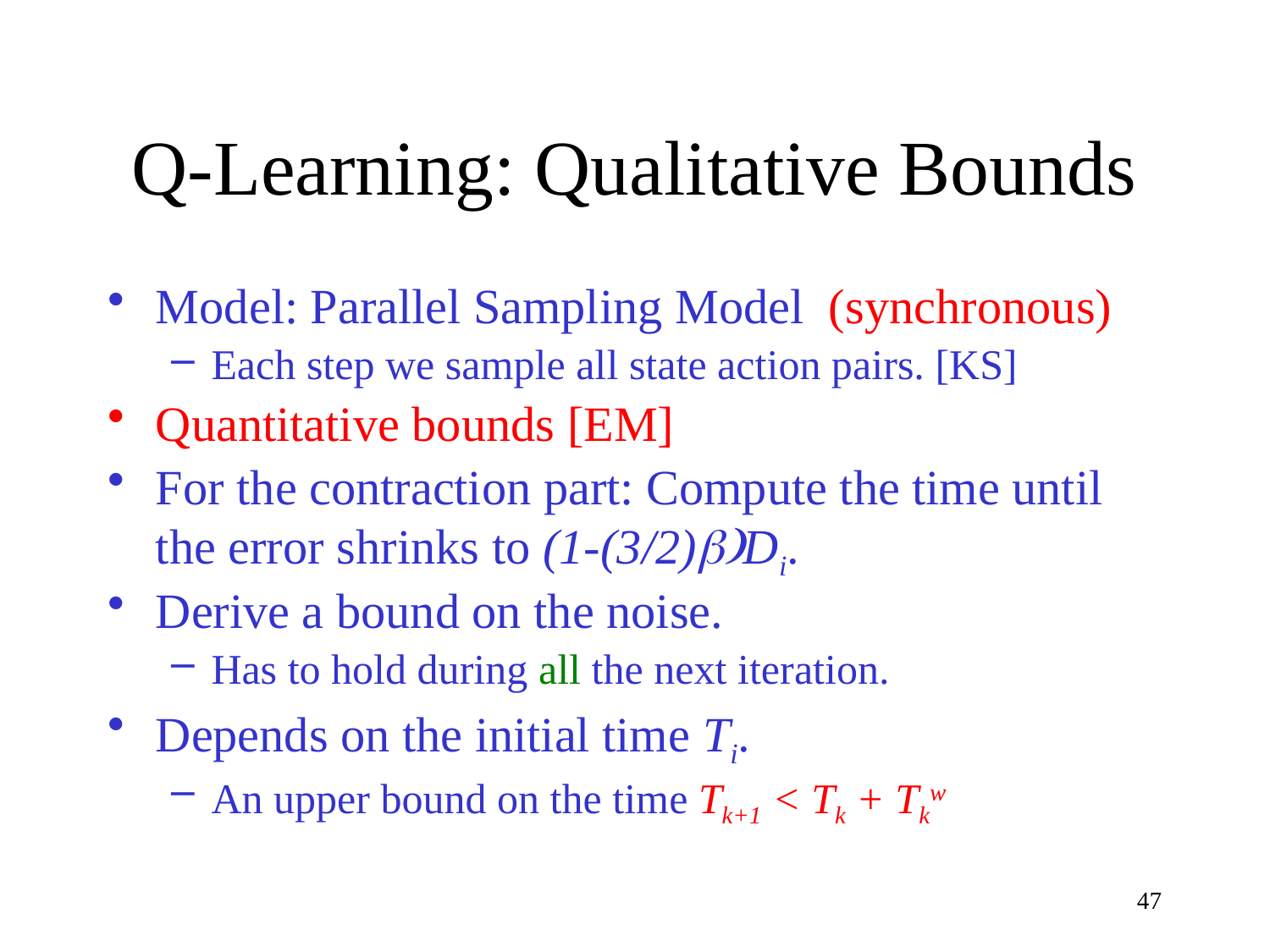

# Q-Learning: Qualitative Bounds
Model: Parallel Sampling Model  (synchronous)
Each step we sample all state action pairs. [KS]
Quantitative bounds [EM]
For the contraction part: Compute the time until the error shrinks to (1-(3/2)β)Di.
Derive a bound on the noise.
Has to hold during all the next iteration.
Depends on the initial time Ti.
An upper bound on the time Tk+1 < Tk + Tkw
47